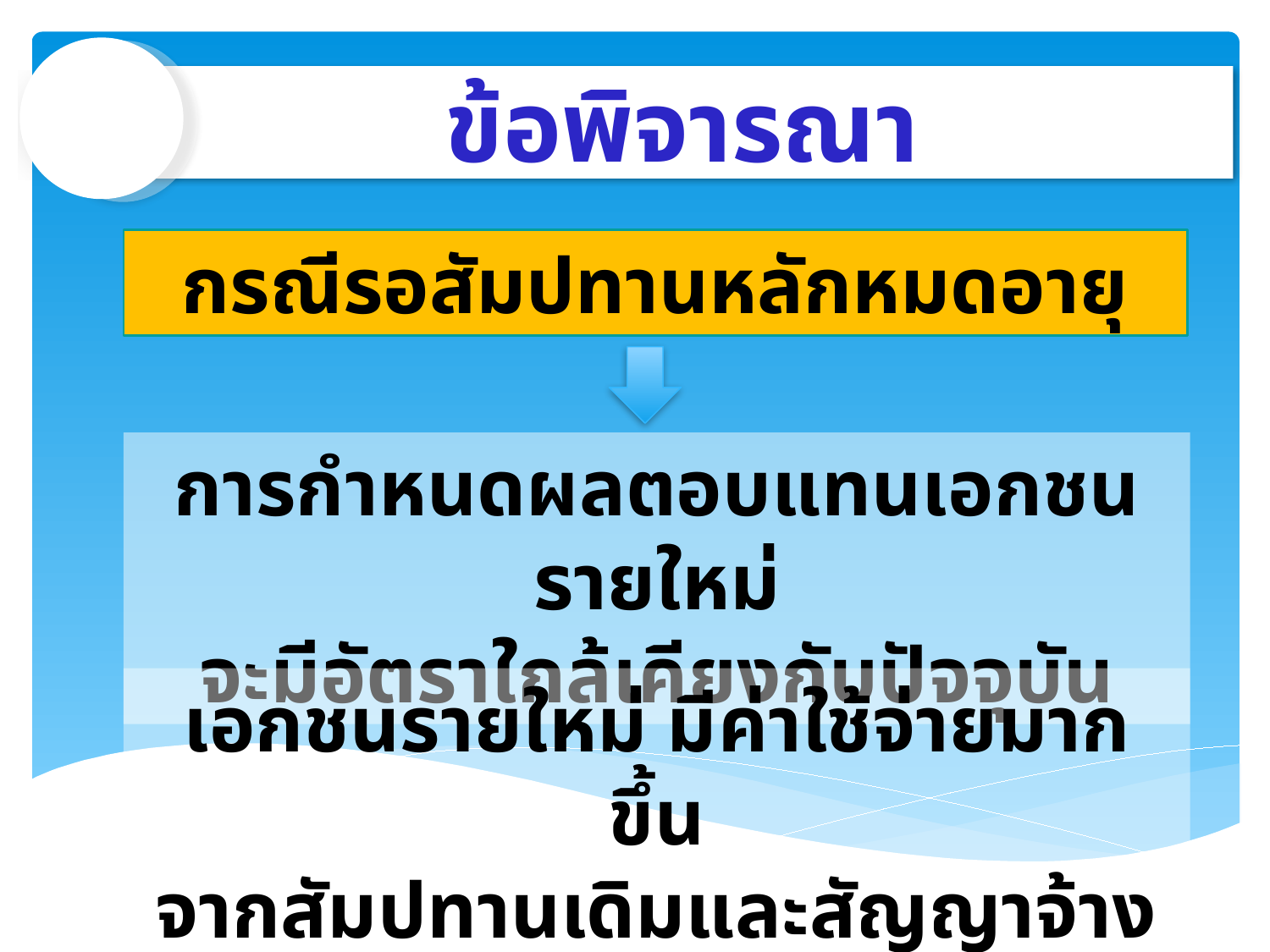

#

ข้อพิจารณา
กรณีรอสัมปทานหลักหมดอายุ

การกำหนดผลตอบแทนเอกชนรายใหม่
จะมีอัตราใกล้เคียงกับปัจจุบัน
เอกชนรายใหม่ มีค่าใช้จ่ายมากขึ้น
จากสัมปทานเดิมและสัญญาจ้างเดินรถ